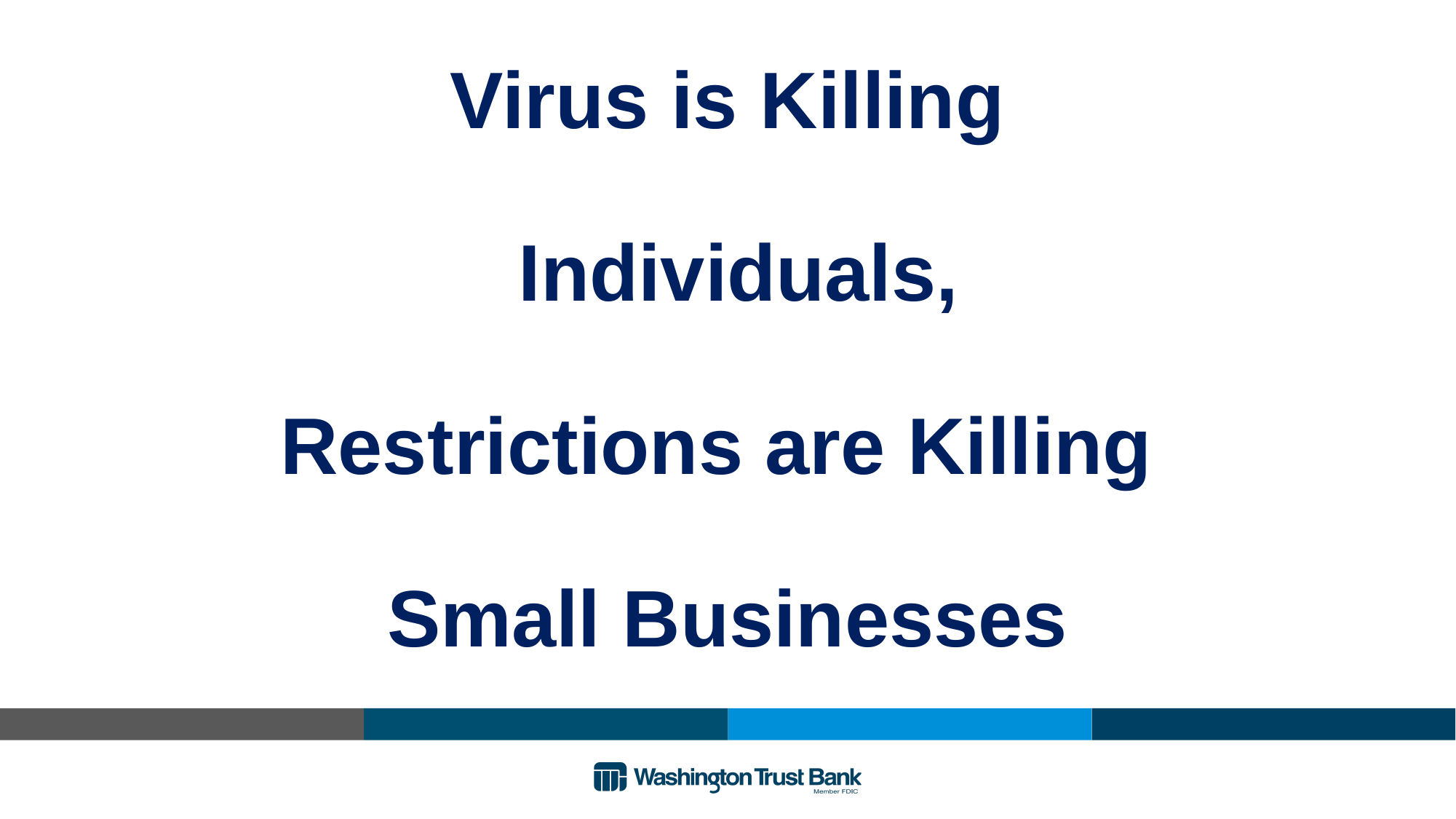

# Virus is Killing Individuals, Restrictions are Killing Small Businesses